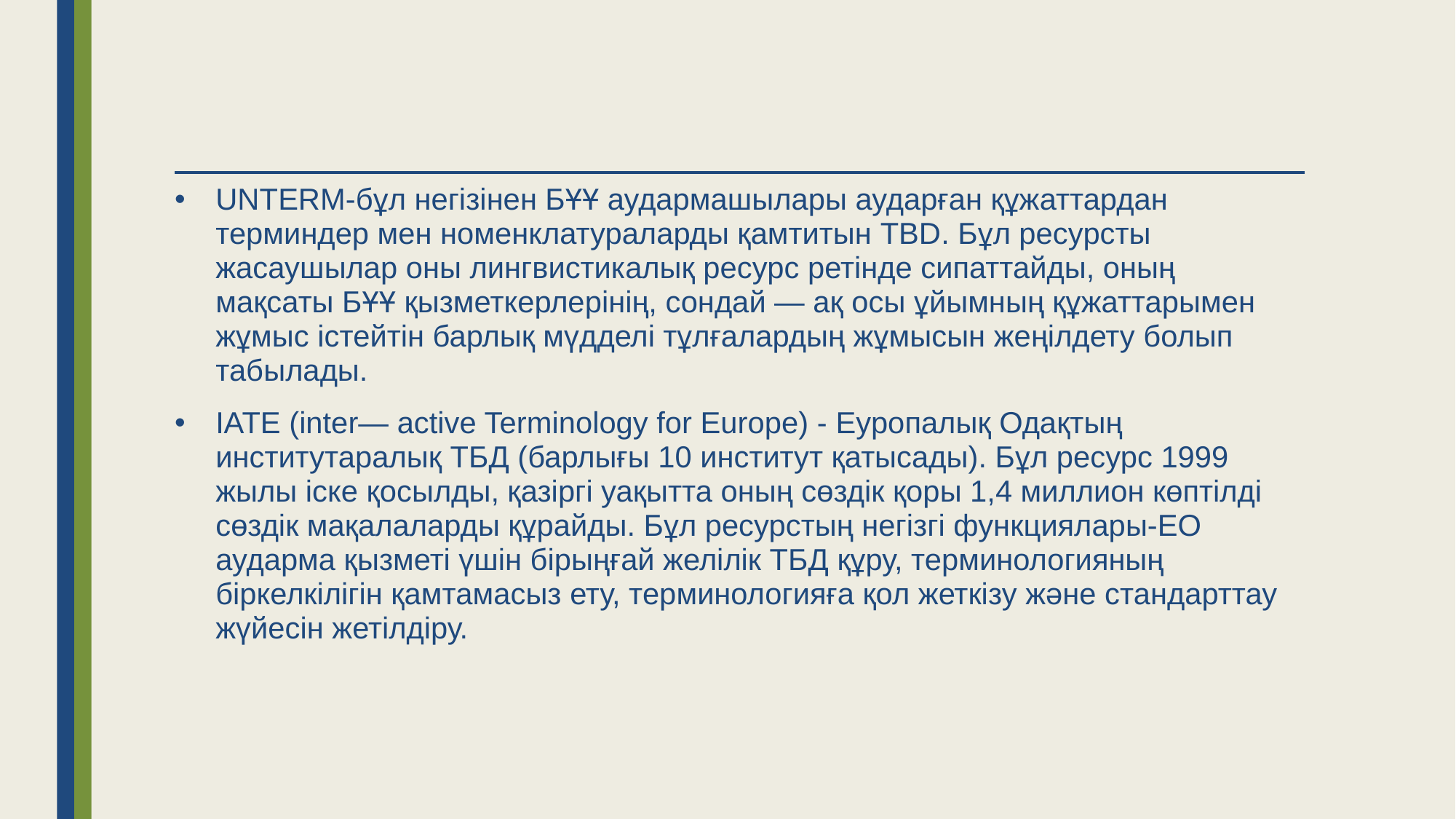

UNTERM-бұл негізінен БҰҰ аудармашылары аударған құжаттардан терминдер мен номенклатураларды қамтитын TBD. Бұл ресурсты жасаушылар оны лингвистикалық ресурс ретінде сипаттайды, оның мақсаты БҰҰ қызметкерлерінің, сондай — ақ осы ұйымның құжаттарымен жұмыс істейтін барлық мүдделі тұлғалардың жұмысын жеңілдету болып табылады.
IATE (inter— active Terminology for Europe) - Еуропалық Одақтың институтаралық ТБД (барлығы 10 институт қатысады). Бұл ресурс 1999 жылы іске қосылды, қазіргі уақытта оның сөздік қоры 1,4 миллион көптілді сөздік мақалаларды құрайды. Бұл ресурстың негізгі функциялары-ЕО аударма қызметі үшін бірыңғай желілік ТБД құру, терминологияның біркелкілігін қамтамасыз ету, терминологияға қол жеткізу және стандарттау жүйесін жетілдіру.